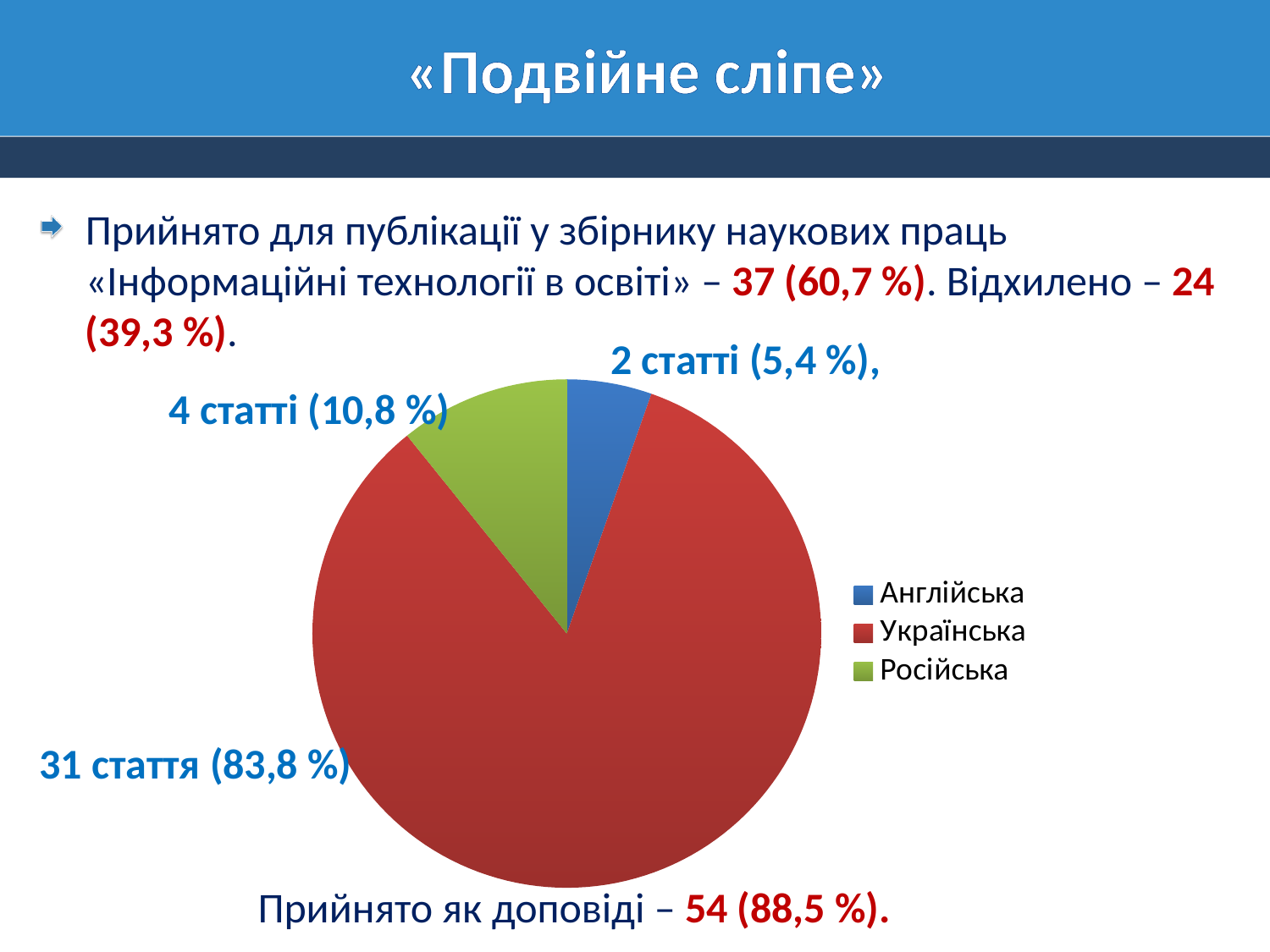

# «Подвійне сліпе»
Прийнято для публікації у збірнику наукових праць «Інформаційні технології в освіті» – 37 (60,7 %). Відхилено – 24 (39,3 %).
2 статті (5,4 %),

### Chart

| Category | Продажи |
|---|---|
| Англійська | 5.4 |
| Українська | 83.8 |
| Російська | 10.8 |
4 статті (10,8 %)
31 стаття (83,8 %)
Прийнято як доповіді – 54 (88,5 %).